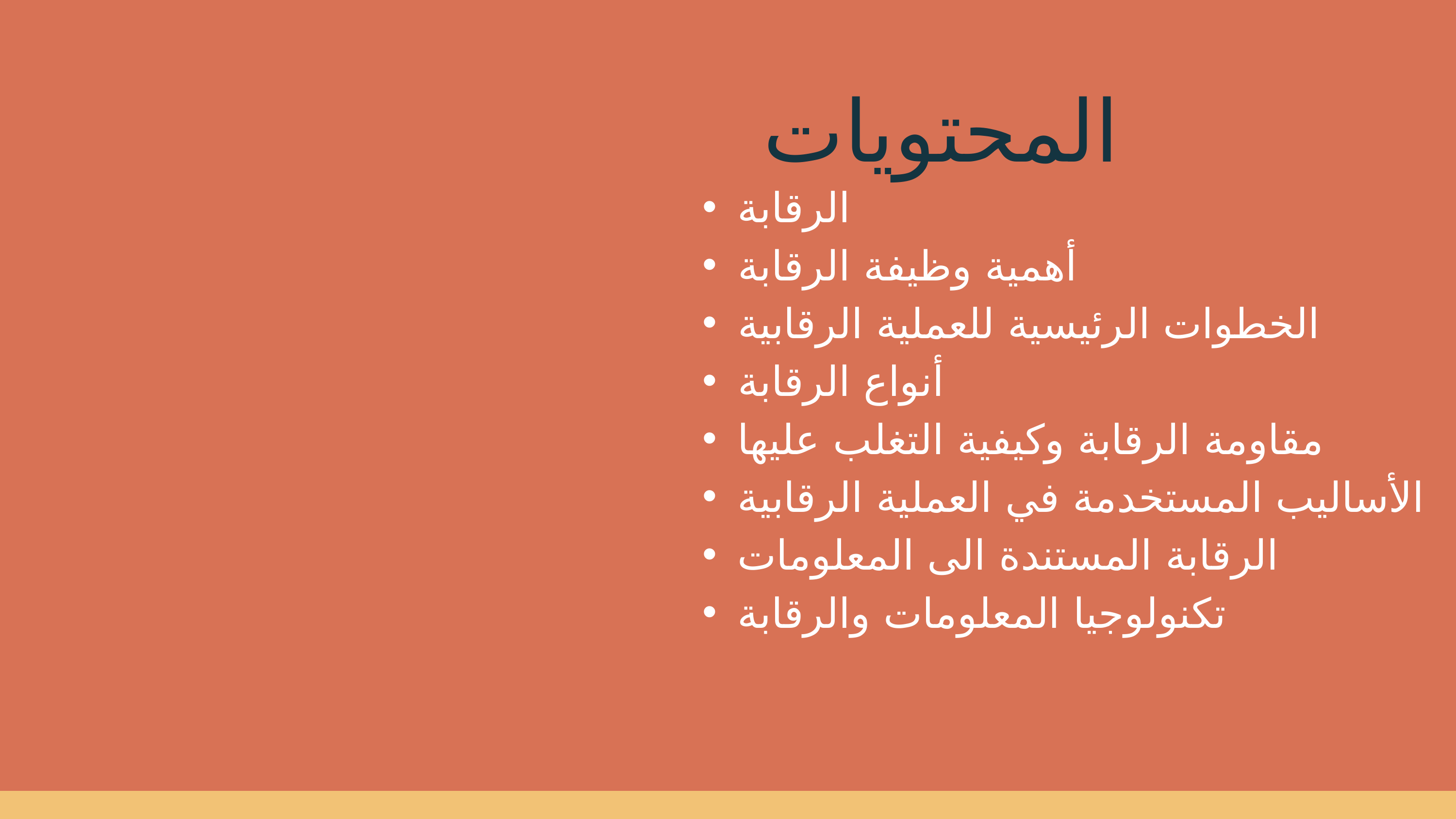

المحتويات
الرقابة
أهمية وظيفة الرقابة
الخطوات الرئيسية للعملية الرقابية
أنواع الرقابة
مقاومة الرقابة وكيفية التغلب عليها
الأساليب المستخدمة في العملية الرقابية
الرقابة المستندة الى المعلومات
تكنولوجيا المعلومات والرقابة